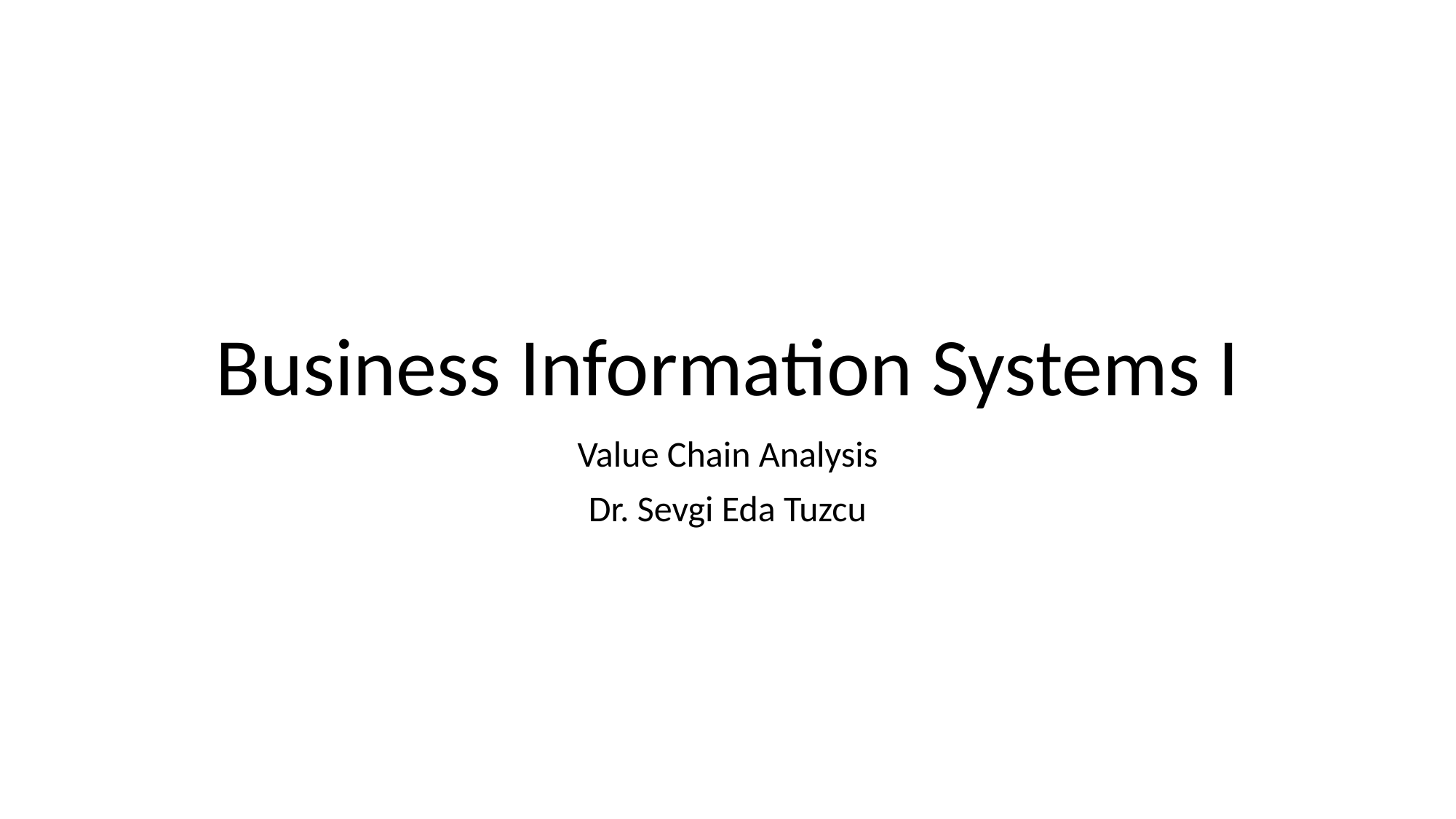

# Business Information Systems I
Value Chain Analysis
Dr. Sevgi Eda Tuzcu